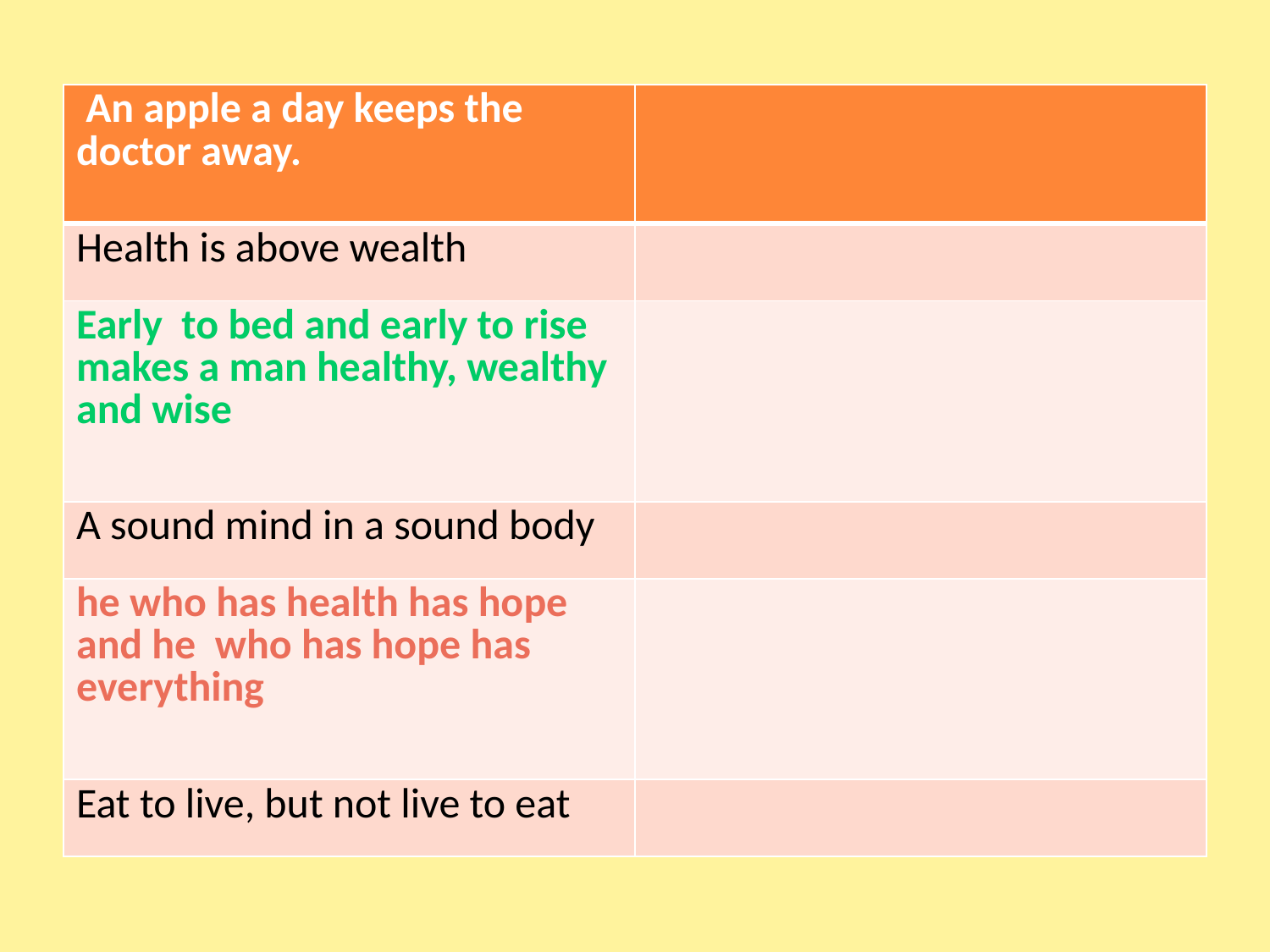

#
| An apple a day keeps the doctor away. |  |
| --- | --- |
| Health is above wealth |  |
| Early to bed and early to rise makes a man healthy, wealthy and wise |  |
| A sound mind in a sound body |  |
| he who has health has hope and he who has hope has everything |  |
| Eat to live, but not live to eat |  |